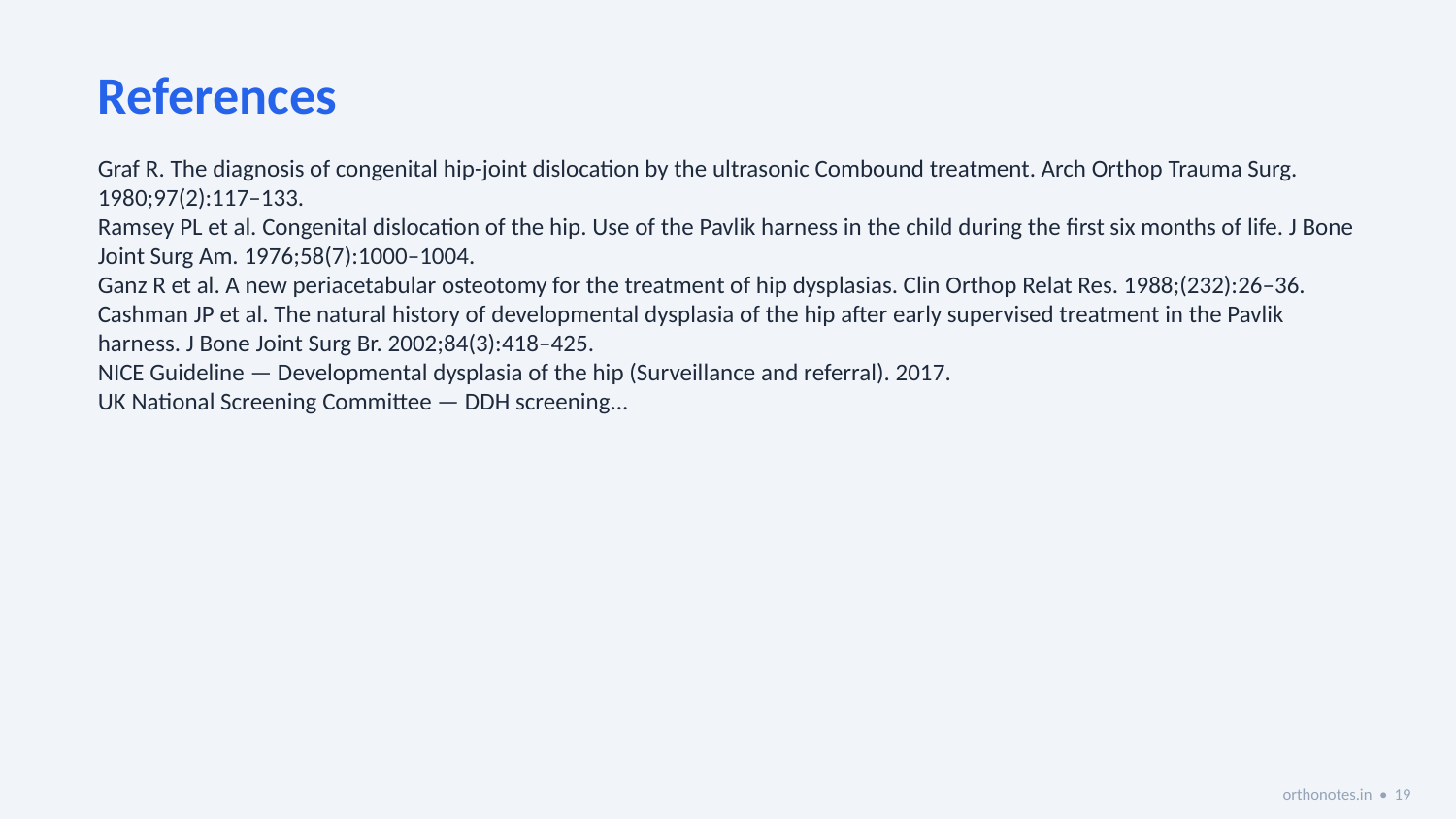

References
Graf R. The diagnosis of congenital hip-joint dislocation by the ultrasonic Combound treatment. Arch Orthop Trauma Surg. 1980;97(2):117–133.
Ramsey PL et al. Congenital dislocation of the hip. Use of the Pavlik harness in the child during the first six months of life. J Bone Joint Surg Am. 1976;58(7):1000–1004.
Ganz R et al. A new periacetabular osteotomy for the treatment of hip dysplasias. Clin Orthop Relat Res. 1988;(232):26–36.
Cashman JP et al. The natural history of developmental dysplasia of the hip after early supervised treatment in the Pavlik harness. J Bone Joint Surg Br. 2002;84(3):418–425.
NICE Guideline — Developmental dysplasia of the hip (Surveillance and referral). 2017.
UK National Screening Committee — DDH screening...
orthonotes.in  •  19